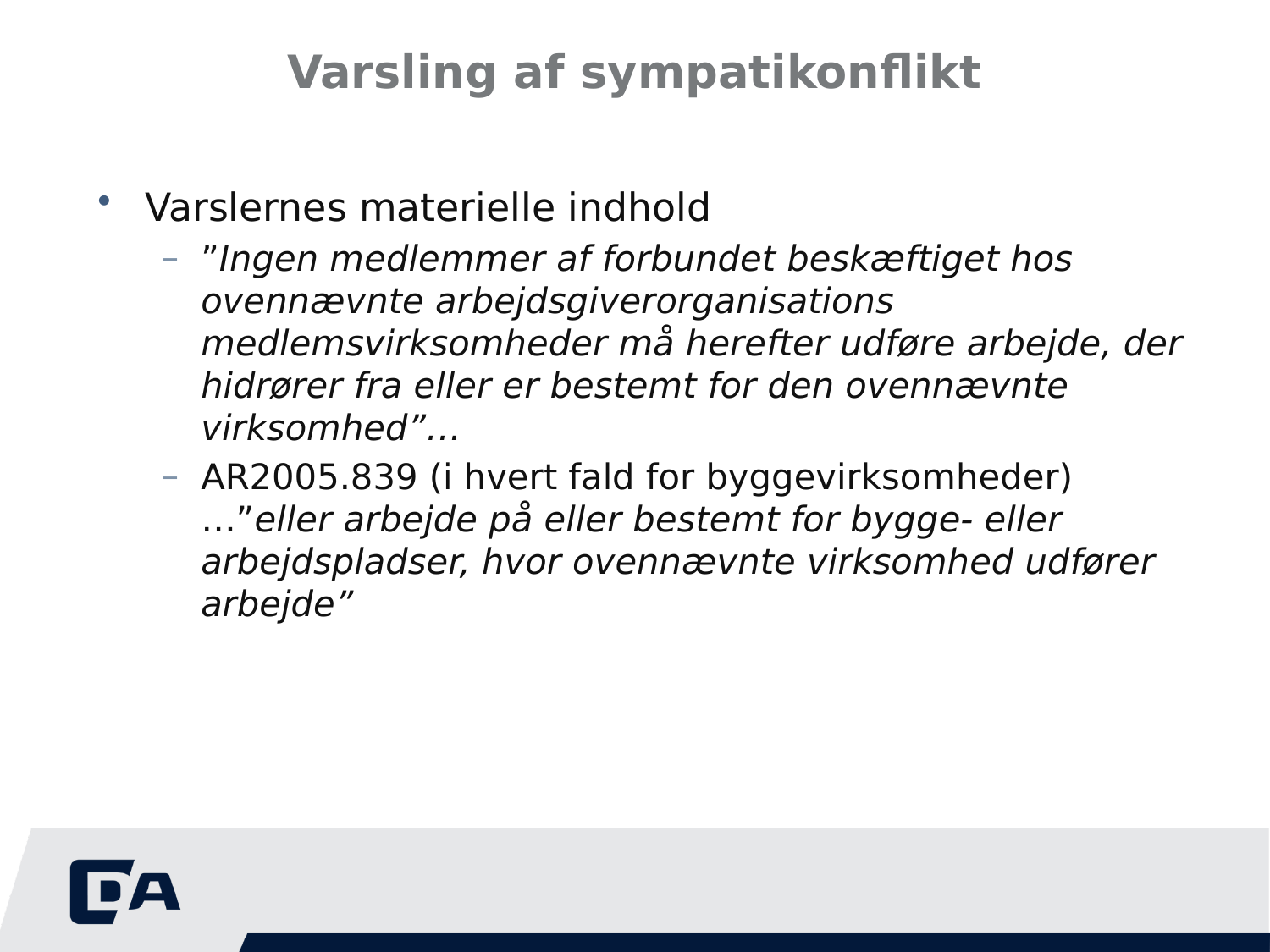

# Varsling af sympatikonflikt
Varslernes materielle indhold
”Ingen medlemmer af forbundet beskæftiget hos ovennævnte arbejdsgiverorganisations medlemsvirksomheder må herefter udføre arbejde, der hidrører fra eller er bestemt for den ovennævnte virksomhed”…
AR2005.839 (i hvert fald for byggevirksomheder) …”eller arbejde på eller bestemt for bygge- eller arbejdspladser, hvor ovennævnte virksomhed udfører arbejde”